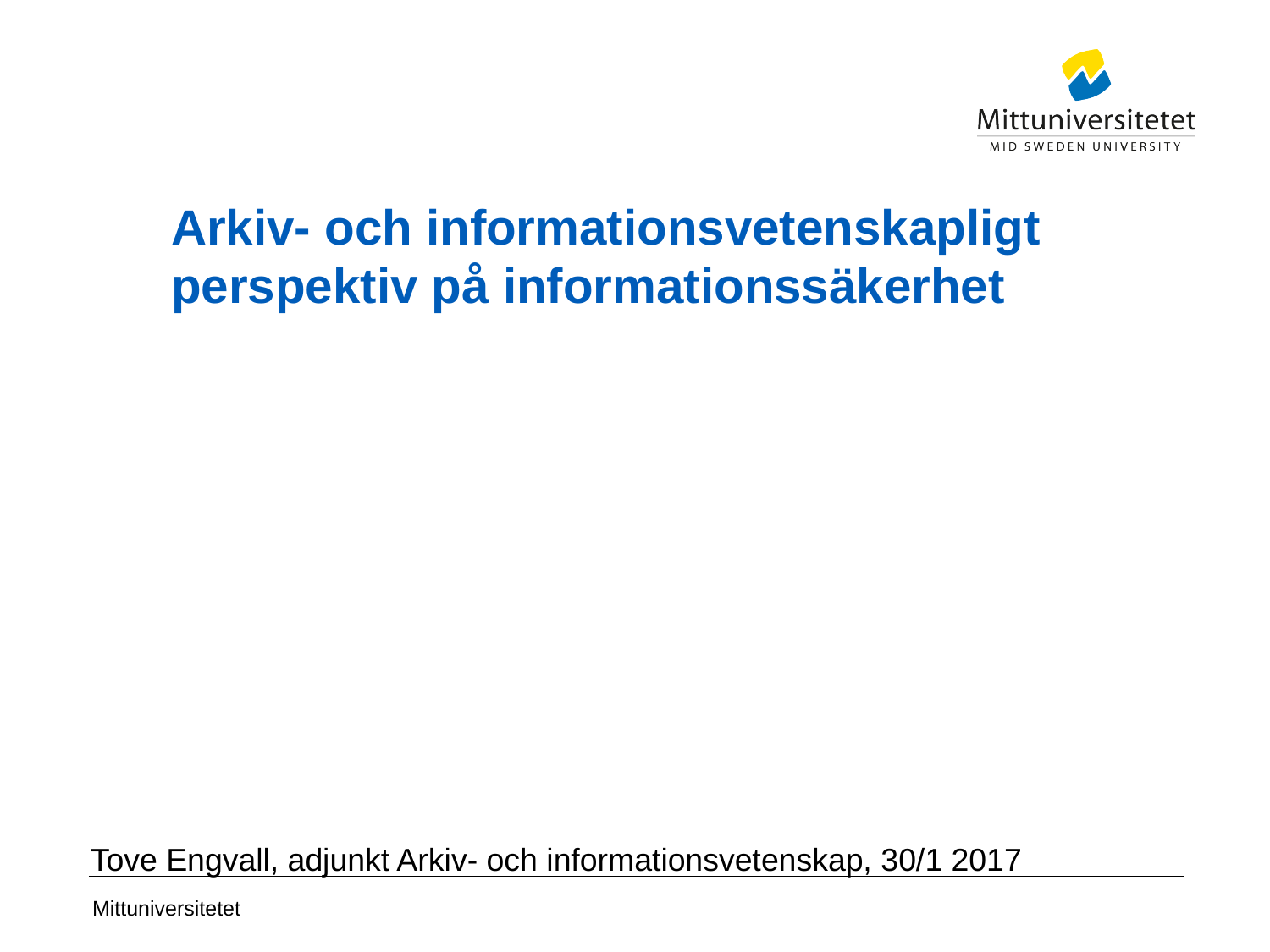

# Arkiv- och informationsvetenskapligt perspektiv på informationssäkerhet
Tove Engvall, adjunkt Arkiv- och informationsvetenskap, 30/1 2017